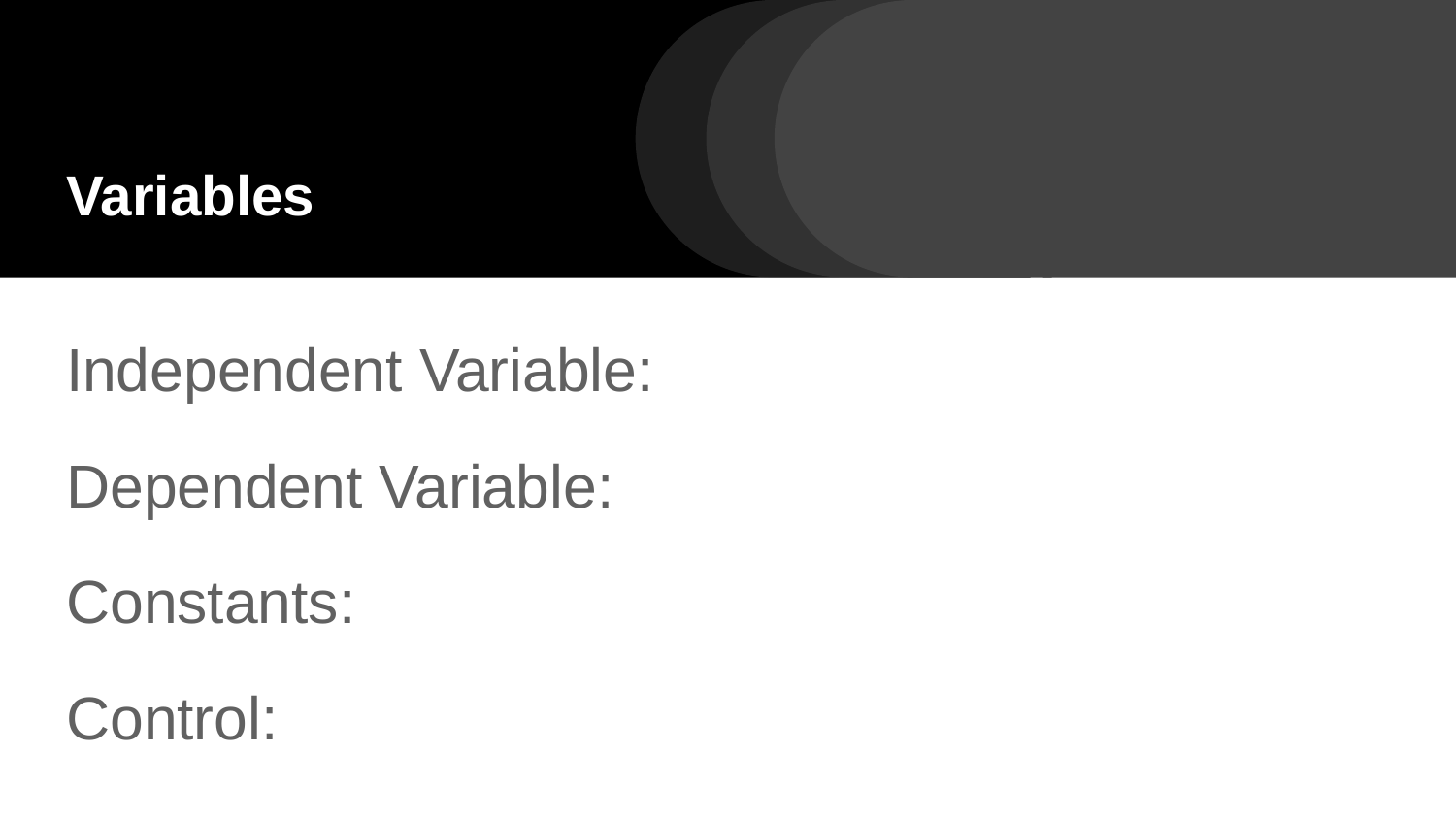

# Variables
Independent Variable:
Dependent Variable:
Constants:
Control: